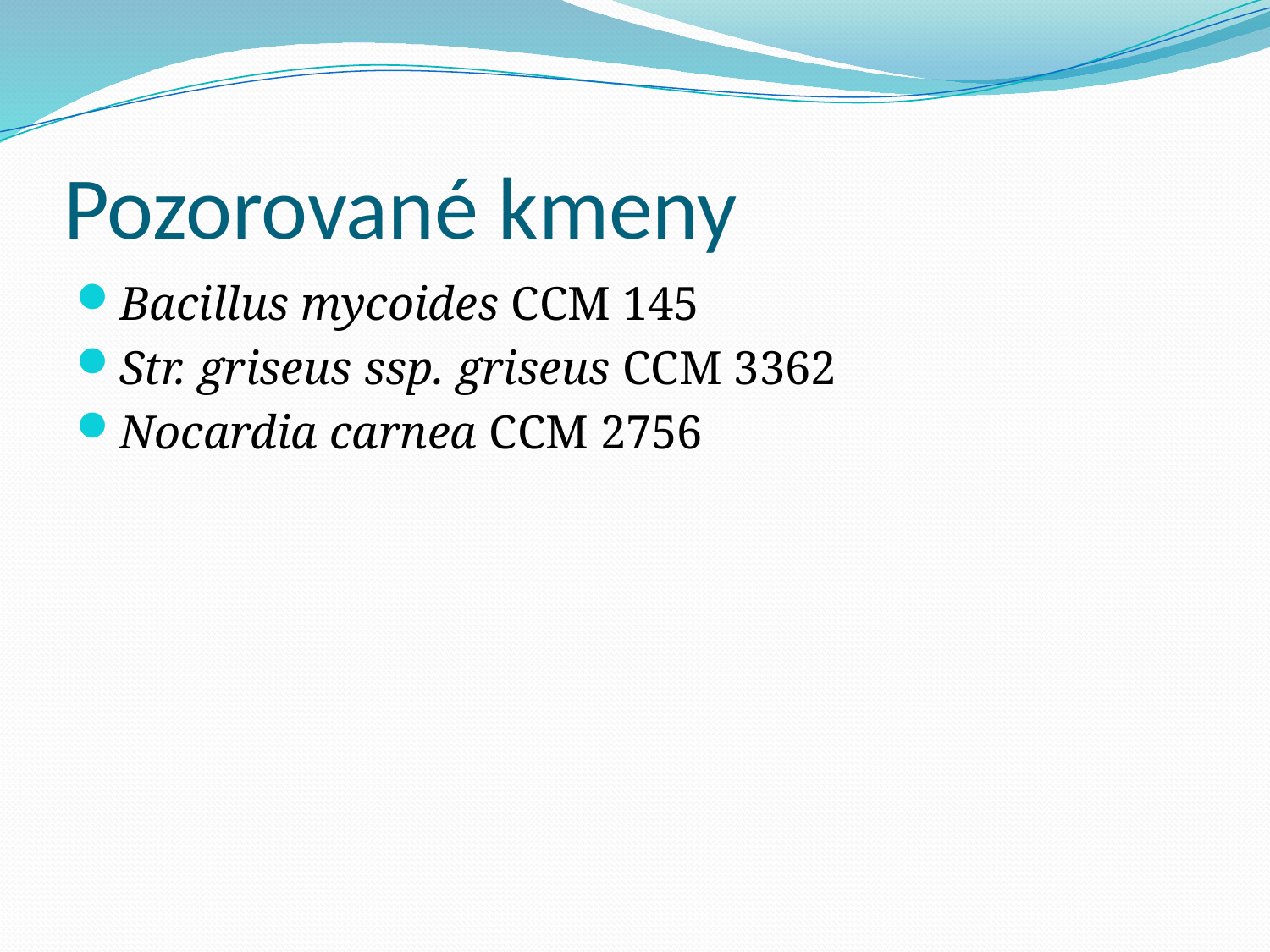

# Pozorované kmeny
Bacillus mycoides CCM 145
Str. griseus ssp. griseus CCM 3362
Nocardia carnea CCM 2756